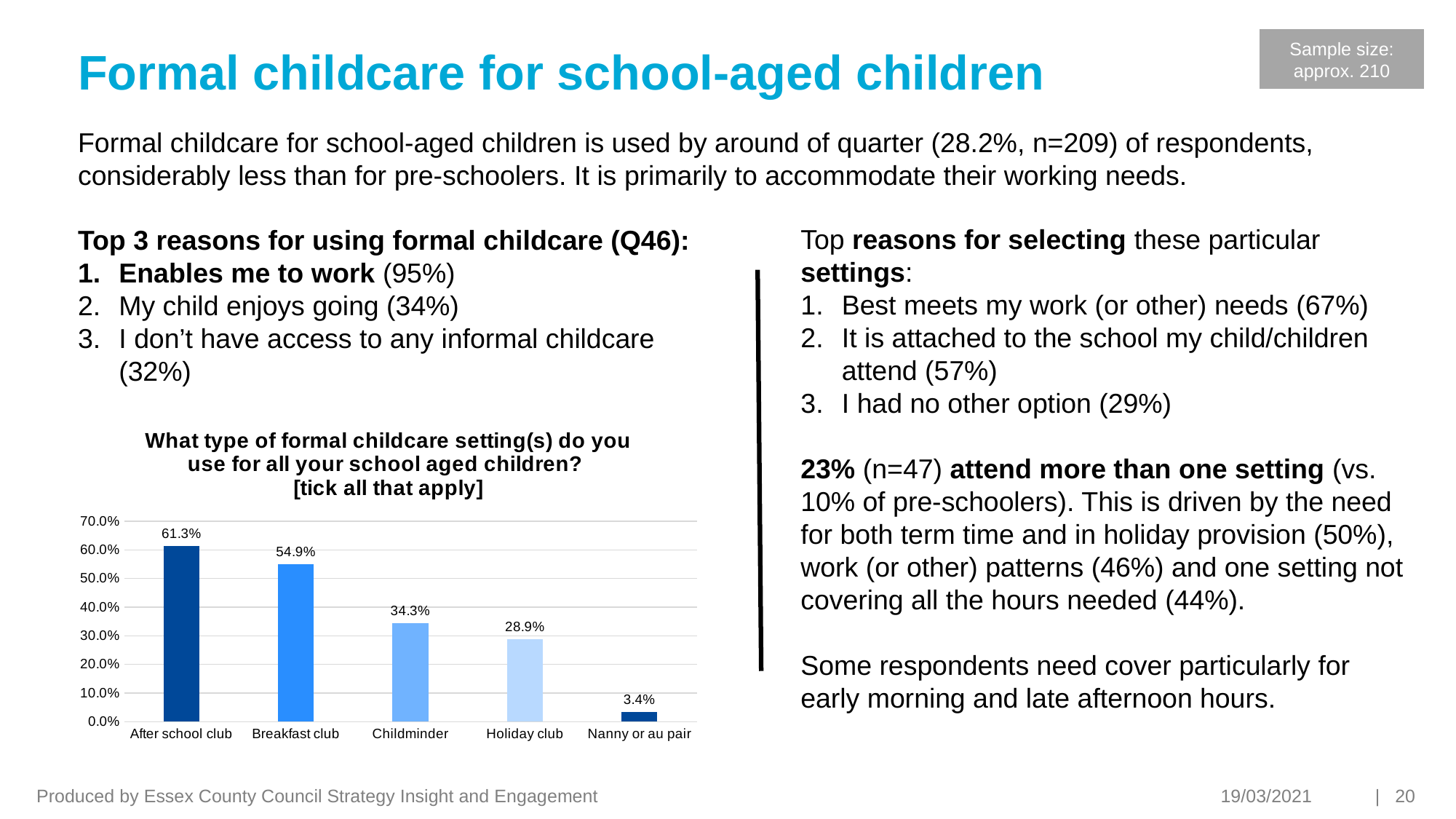

Sample size: approx. 210
# Formal childcare for school-aged children
Formal childcare for school-aged children is used by around of quarter (28.2%, n=209) of respondents, considerably less than for pre-schoolers. It is primarily to accommodate their working needs.

Top reasons for selecting these particular settings:
Best meets my work (or other) needs (67%)
It is attached to the school my child/children attend (57%)
I had no other option (29%)

23% (n=47) attend more than one setting (vs. 10% of pre-schoolers). This is driven by the need for both term time and in holiday provision (50%), work (or other) patterns (46%) and one setting not covering all the hours needed (44%).

Some respondents need cover particularly for early morning and late afternoon hours.
Top 3 reasons for using formal childcare (Q46):
Enables me to work (95%)
My child enjoys going (34%)
I don’t have access to any informal childcare (32%)

### Chart: What type of formal childcare setting(s) do you use for all your school aged children?
[tick all that apply]

| Category |  |
|---|---|
| After school club | 0.6127450980392157 |
| Breakfast club | 0.5490196078431372 |
| Childminder | 0.3431372549019608 |
| Holiday club | 0.28921568627450983 |
| Nanny or au pair | 0.034313725490196074 |
Produced by Essex County Council Strategy Insight and Engagement
19/03/2021
|   20